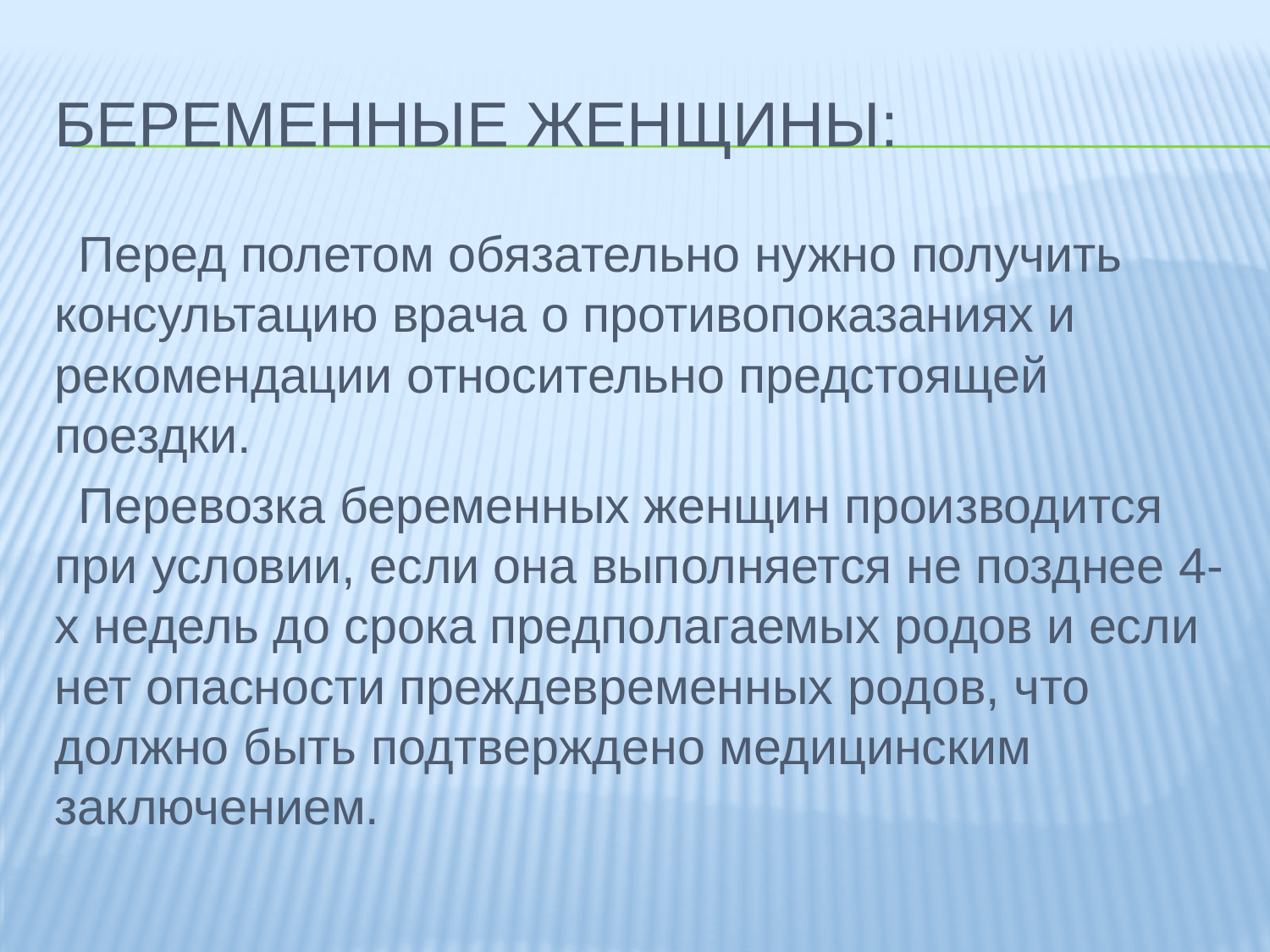

# Беременные женщины:
Перед полетом обязательно нужно получить консультацию врача о противопоказаниях и рекомендации относительно предстоящей поездки.
Перевозка беременных женщин производится при условии, если она выполняется не позднее 4-х недель до срока предполагаемых родов и если нет опасности преждевременных родов, что должно быть подтверждено медицинским заключением.